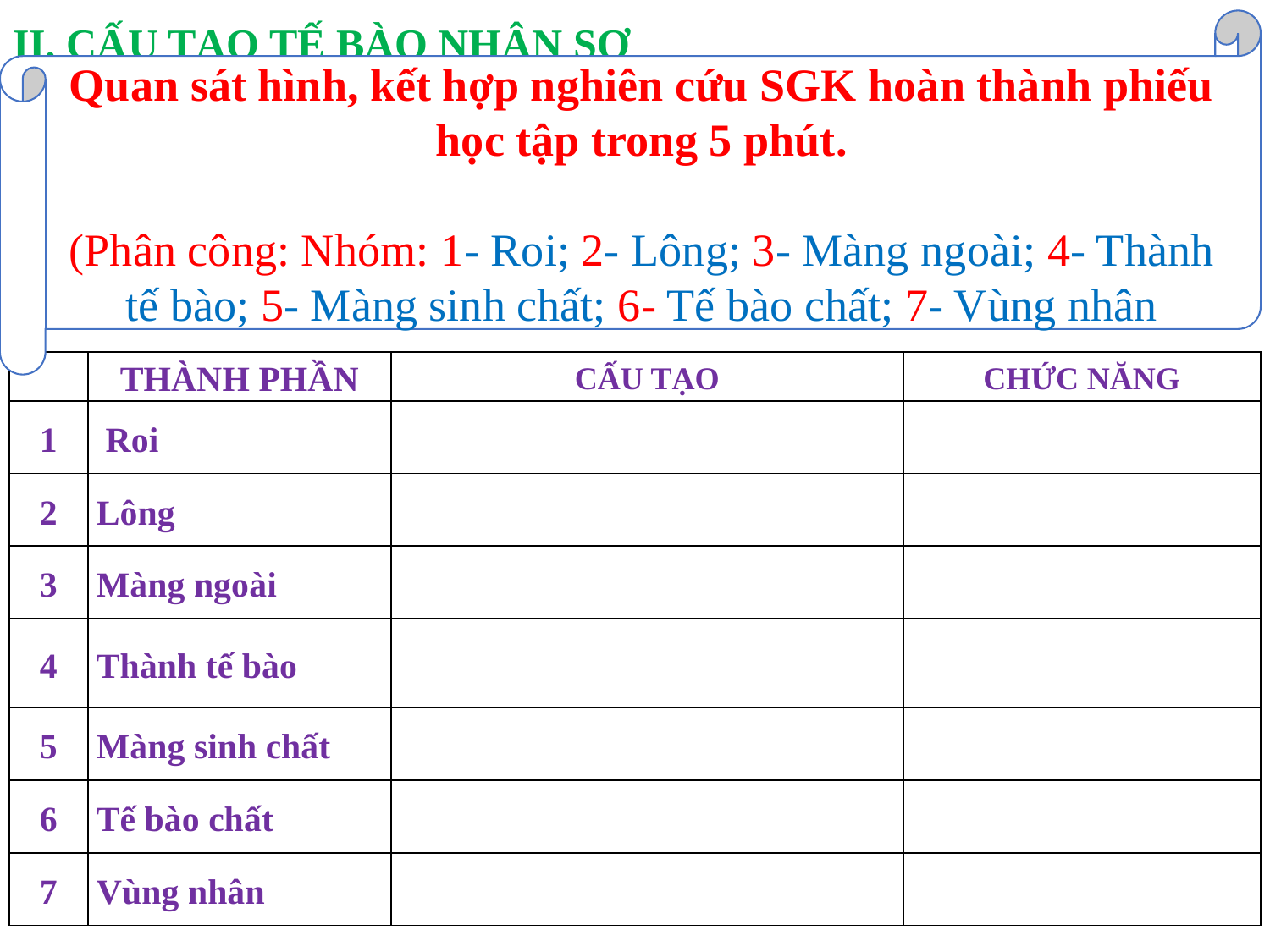

II. CẤU TẠO TẾ BÀO NHÂN SƠ
Quan sát hình, kết hợp nghiên cứu SGK hoàn thành phiếu học tập trong 5 phút.

(Phân công: Nhóm: 1- Roi; 2- Lông; 3- Màng ngoài; 4- Thành tế bào; 5- Màng sinh chất; 6- Tế bào chất; 7- Vùng nhân
|  | THÀNH PHẦN | CẤU TẠO | CHỨC NĂNG |
| --- | --- | --- | --- |
| 1 | Roi |  |  |
| 2 | Lông |  |  |
| 3 | Màng ngoài |  |  |
| 4 | Thành tế bào |  |  |
| 5 | Màng sinh chất |  |  |
| 6 | Tế bào chất |  |  |
| 7 | Vùng nhân |  |  |